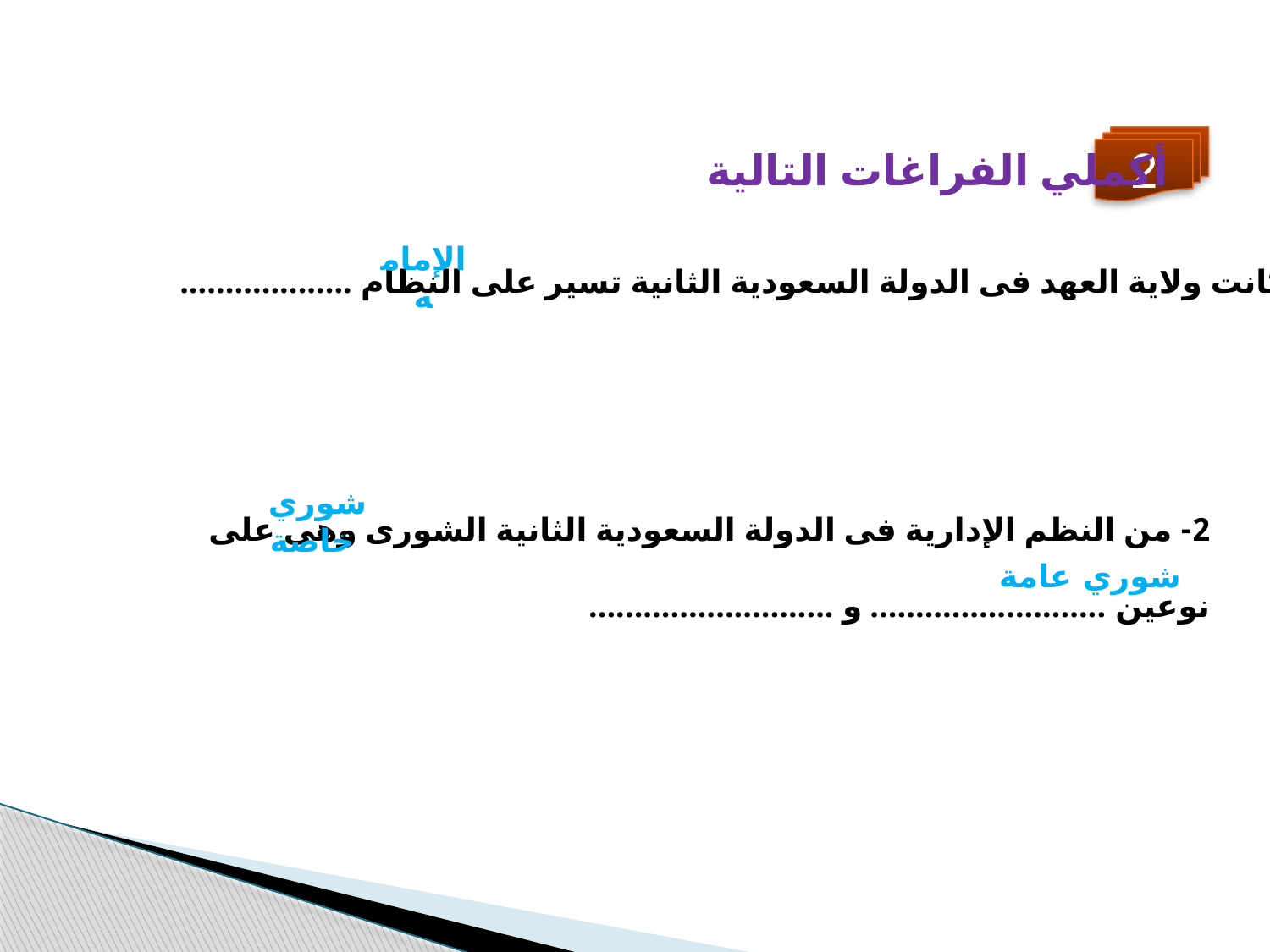

2
أكملي الفراغات التالية
الإمامه
1- كانت ولاية العهد فى الدولة السعودية الثانية تسير على النظام ...................
2- من النظم الإدارية فى الدولة السعودية الثانية الشورى وهى على نوعين .......................... و ...........................
شوري خاصة
شوري عامة